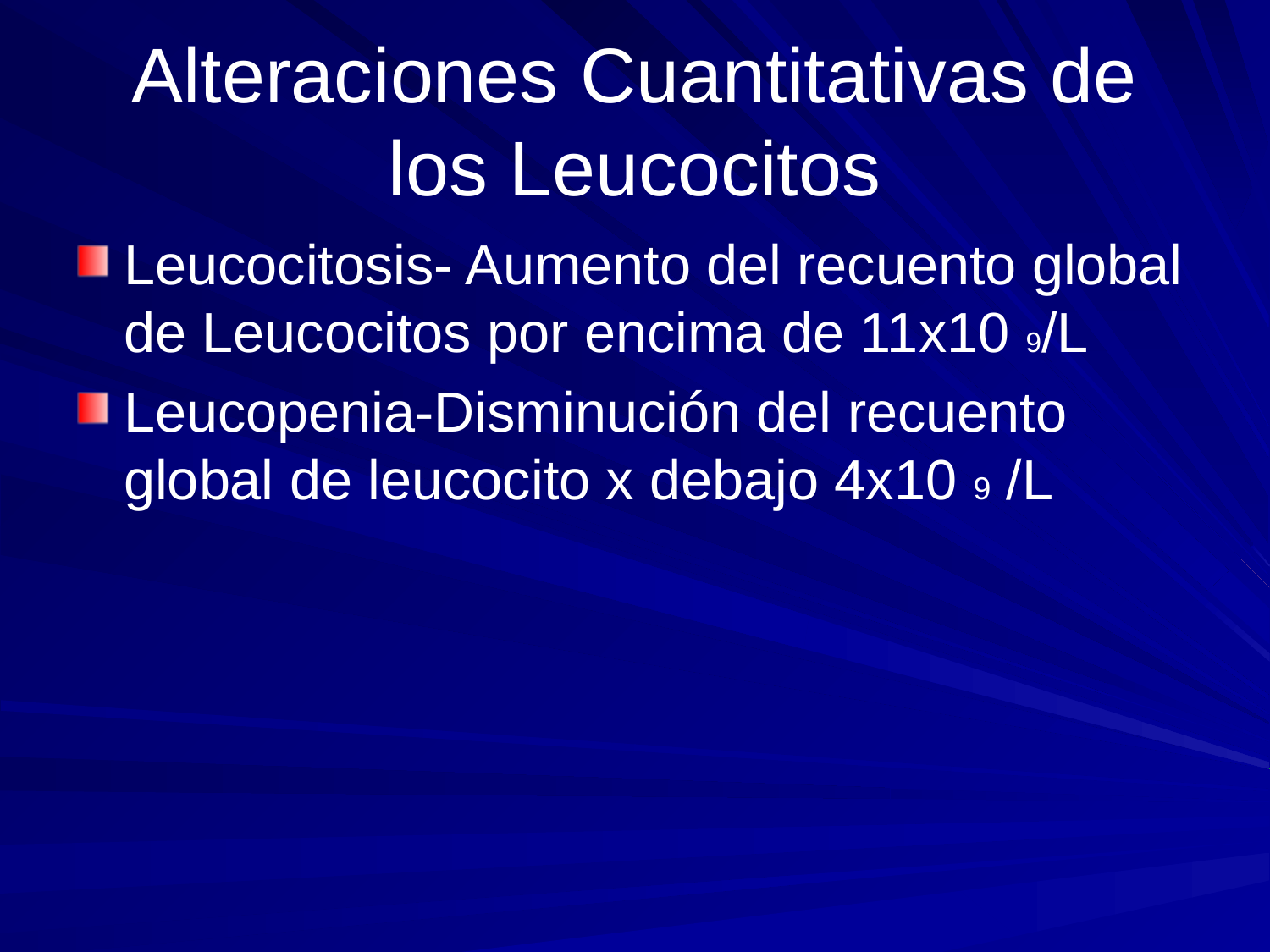

# Alteraciones Cuantitativas de los Leucocitos
Leucocitosis- Aumento del recuento global de Leucocitos por encima de 11x10 9/L
Leucopenia-Disminución del recuento global de leucocito x debajo 4x10 9 /L